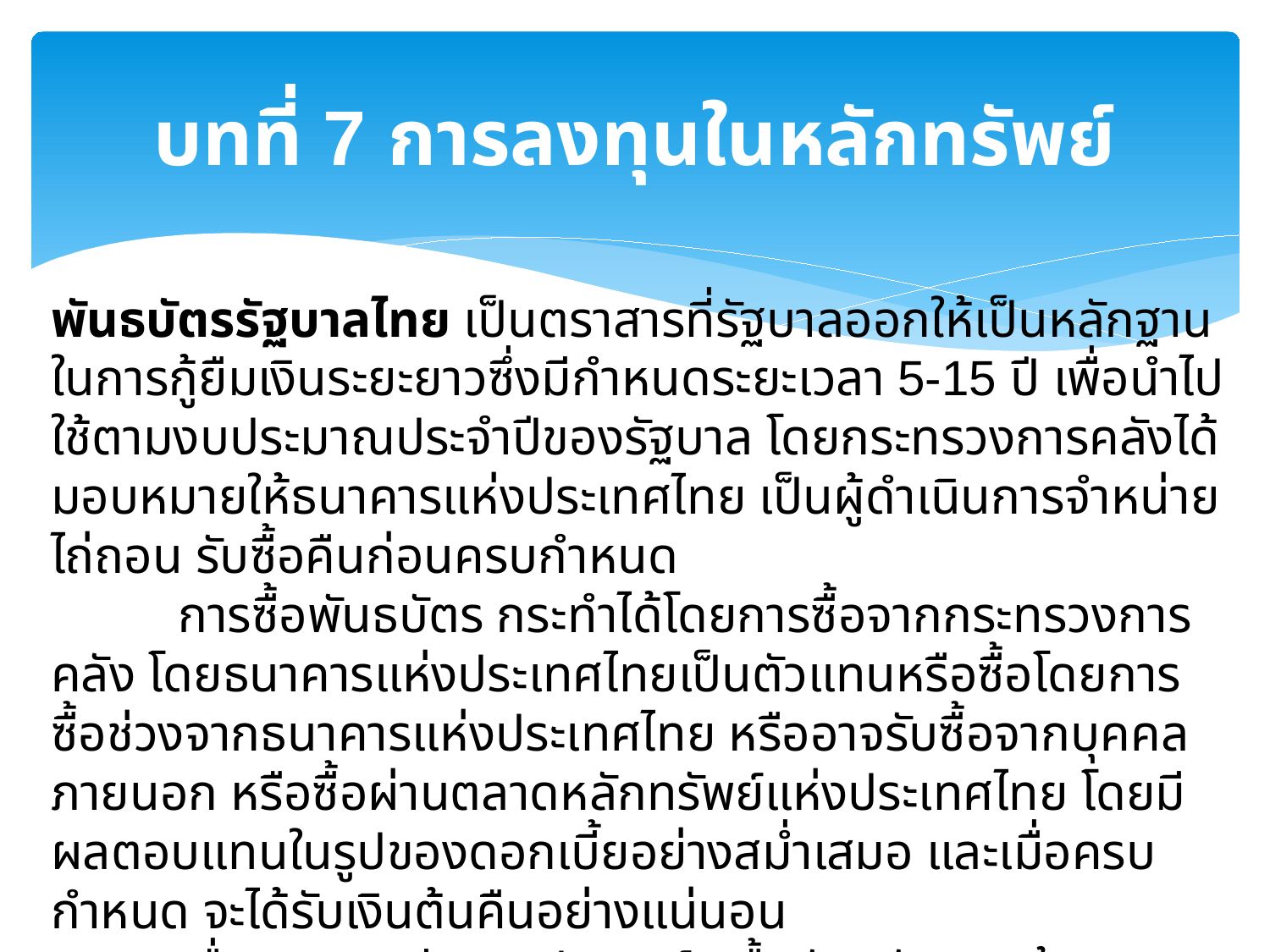

# บทที่ 7 การลงทุนในหลักทรัพย์
พันธบัตรรัฐบาลไทย เป็นตราสารที่รัฐบาลออกให้เป็นหลักฐานในการกู้ยืมเงินระยะยาวซึ่งมีกำหนดระยะเวลา 5-15 ปี เพื่อนำไปใช้ตามงบประมาณประจำปีของรัฐบาล โดยกระทรวงการคลังได้มอบหมายให้ธนาคารแห่งประเทศไทย เป็นผู้ดำเนินการจำหน่าย ไถ่ถอน รับซื้อคืนก่อนครบกำหนด
	การซื้อพันธบัตร กระทำได้โดยการซื้อจากกระทรวงการคลัง โดยธนาคารแห่งประเทศไทยเป็นตัวแทนหรือซื้อโดยการซื้อช่วงจากธนาคารแห่งประเทศไทย หรืออาจรับซื้อจากบุคคลภายนอก หรือซื้อผ่านตลาดหลักทรัพย์แห่งประเทศไทย โดยมีผลตอบแทนในรูปของดอกเบี้ยอย่างสม่ำเสมอ และเมื่อครบกำหนด จะได้รับเงินต้นคืนอย่างแน่นอน
	เมื่อธนาคารมีความประสงค์จะซื้อพันธบัตร จะต้องกรอกแบบขอซื้อที่ธนาคารแห่งประเทศไทย เมื่อถึงกำหนดธนาคารแห่งประเทศไทยจะแจ้งจำนวนที่ซื้อได้ให้ทราบ พร้อมทั้งหักบัญชีเงินฝากของธนาคารที่ธนาคารแห่งประเทศไทยจะส่งใบแจ้งการหักบัญชีมาให้ธนาคาร